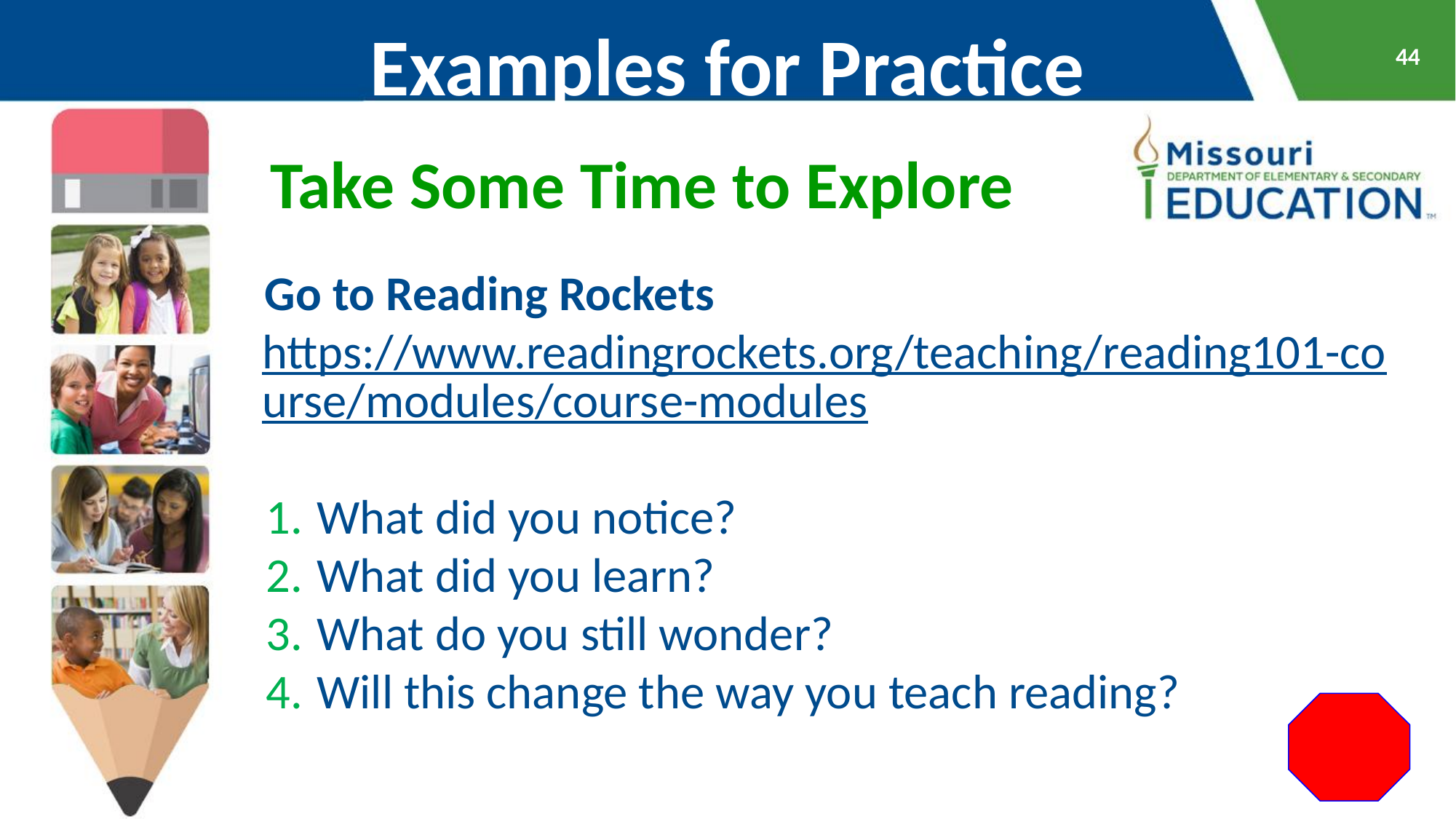

Examples for Practice
44
Take Some Time to Explore
Go to Reading Rockets
https://www.readingrockets.org/teaching/reading101-course/modules/course-modules

What did you notice?
What did you learn?
What do you still wonder?
Will this change the way you teach reading?